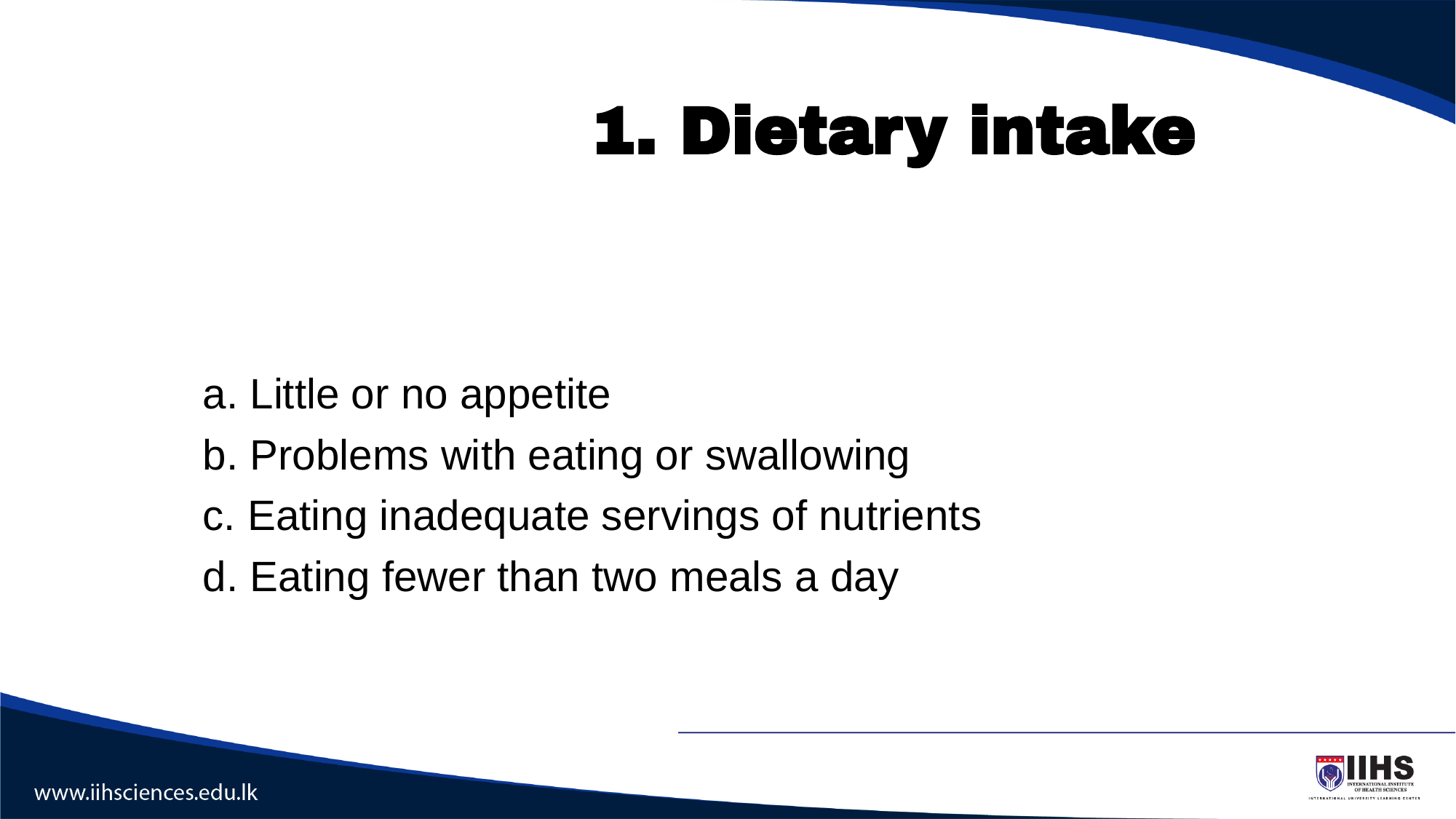

# 1. Dietary intake

a. Little or no appetite
b. Problems with eating or swallowing
c. Eating inadequate servings of nutrients
d. Eating fewer than two meals a day